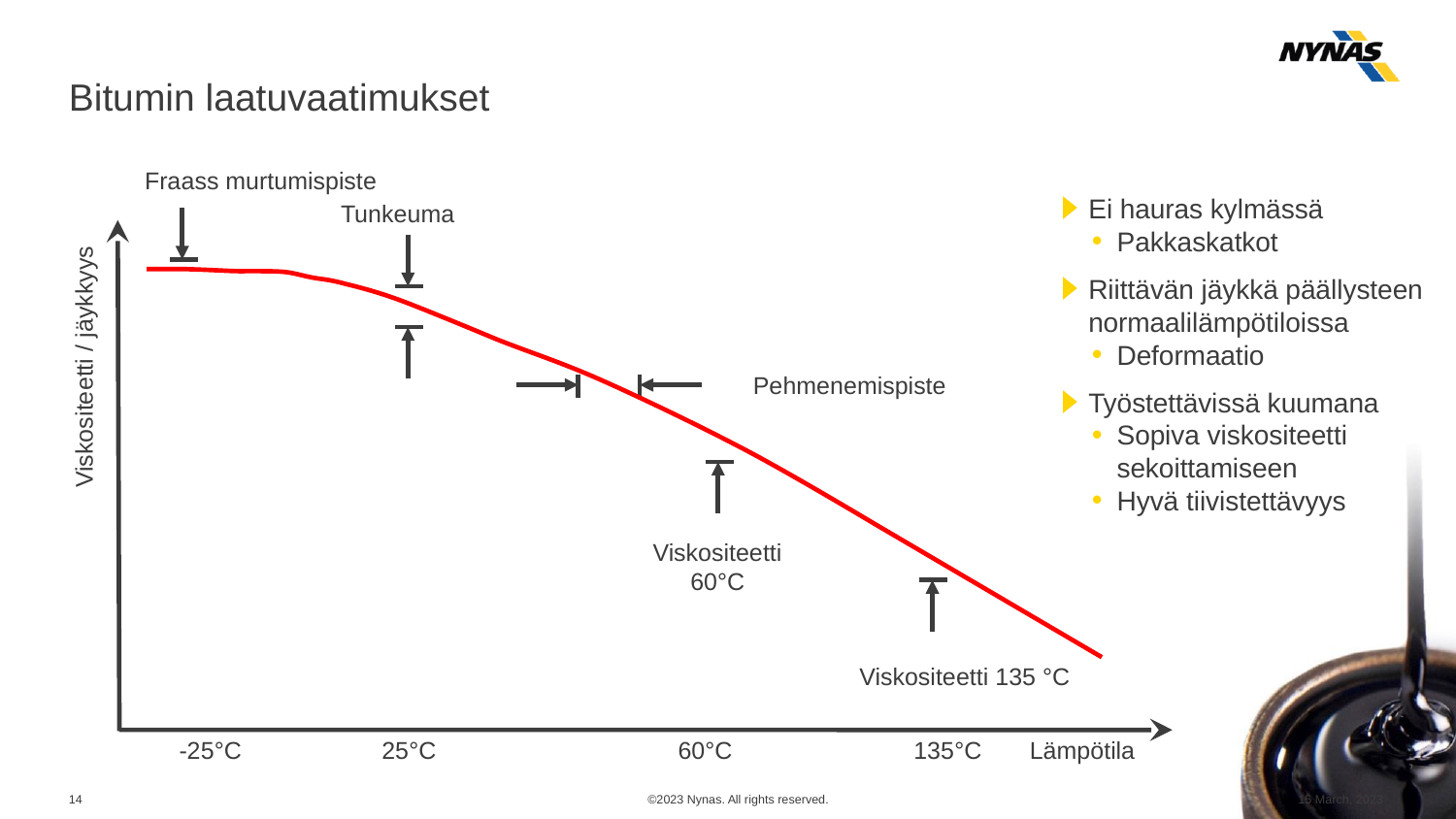

# Bitumin laatuvaatimukset
Fraass murtumispiste
Tunkeuma

Viskositeetti / jäykkyys

Lämpötila

Pehmenemispiste
Viskositeetti
60°C
Viskositeetti 135 °C
135°C
60°C
-25°C
25°C
Ei hauras kylmässä
Pakkaskatkot
Riittävän jäykkä päällysteen normaalilämpötiloissa
Deformaatio
Työstettävissä kuumana
Sopiva viskositeetti sekoittamiseen
Hyvä tiivistettävyys
©2023 Nynas. All rights reserved.
15 March, 2023
14